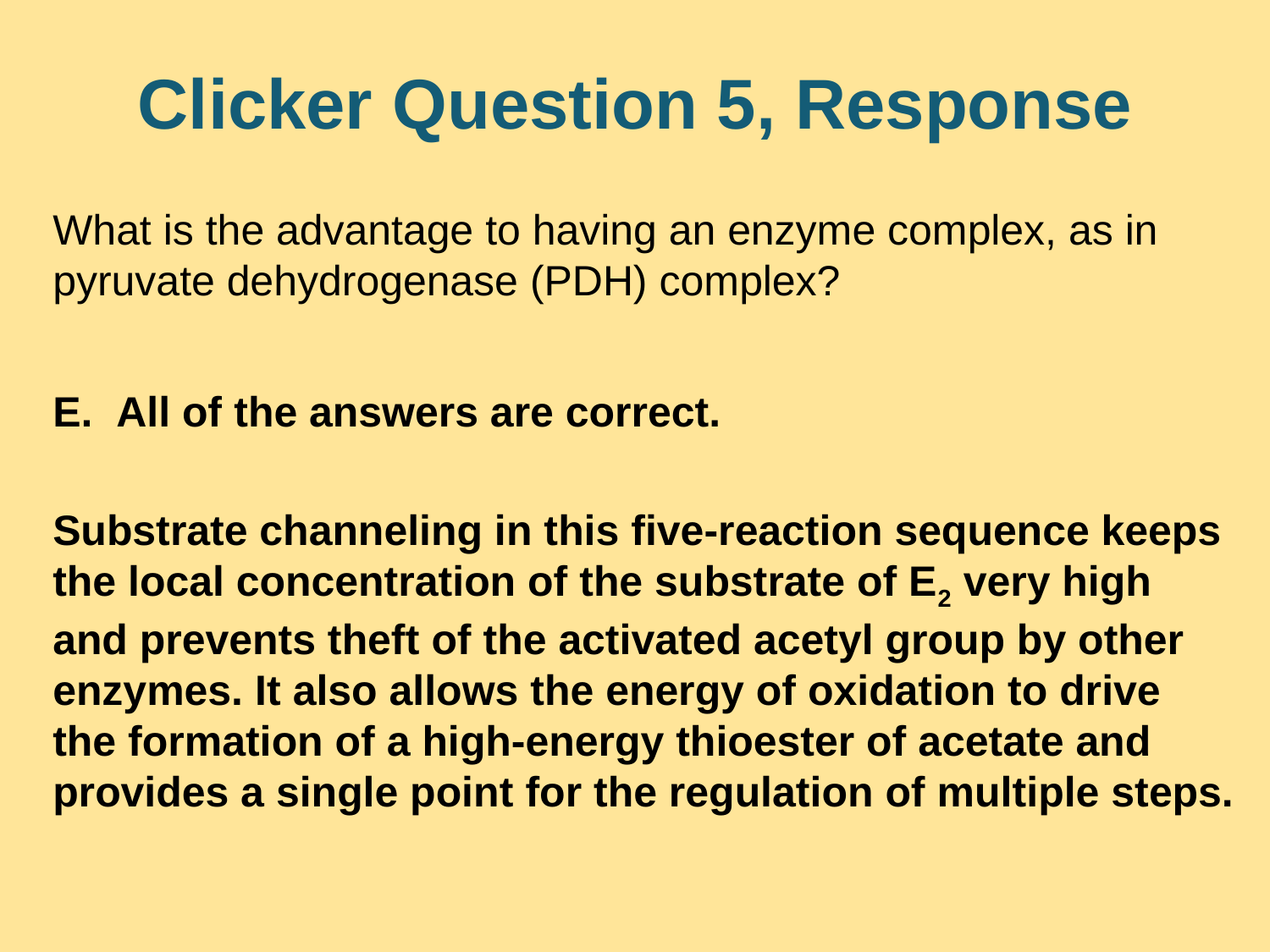

# Clicker Question 5, Response
What is the advantage to having an enzyme complex, as in pyruvate dehydrogenase (PDH) complex?

All of the answers are correct.

Substrate channeling in this five-reaction sequence keeps the local concentration of the substrate of E2 very high and prevents theft of the activated acetyl group by other enzymes. It also allows the energy of oxidation to drive the formation of a high-energy thioester of acetate and provides a single point for the regulation of multiple steps.